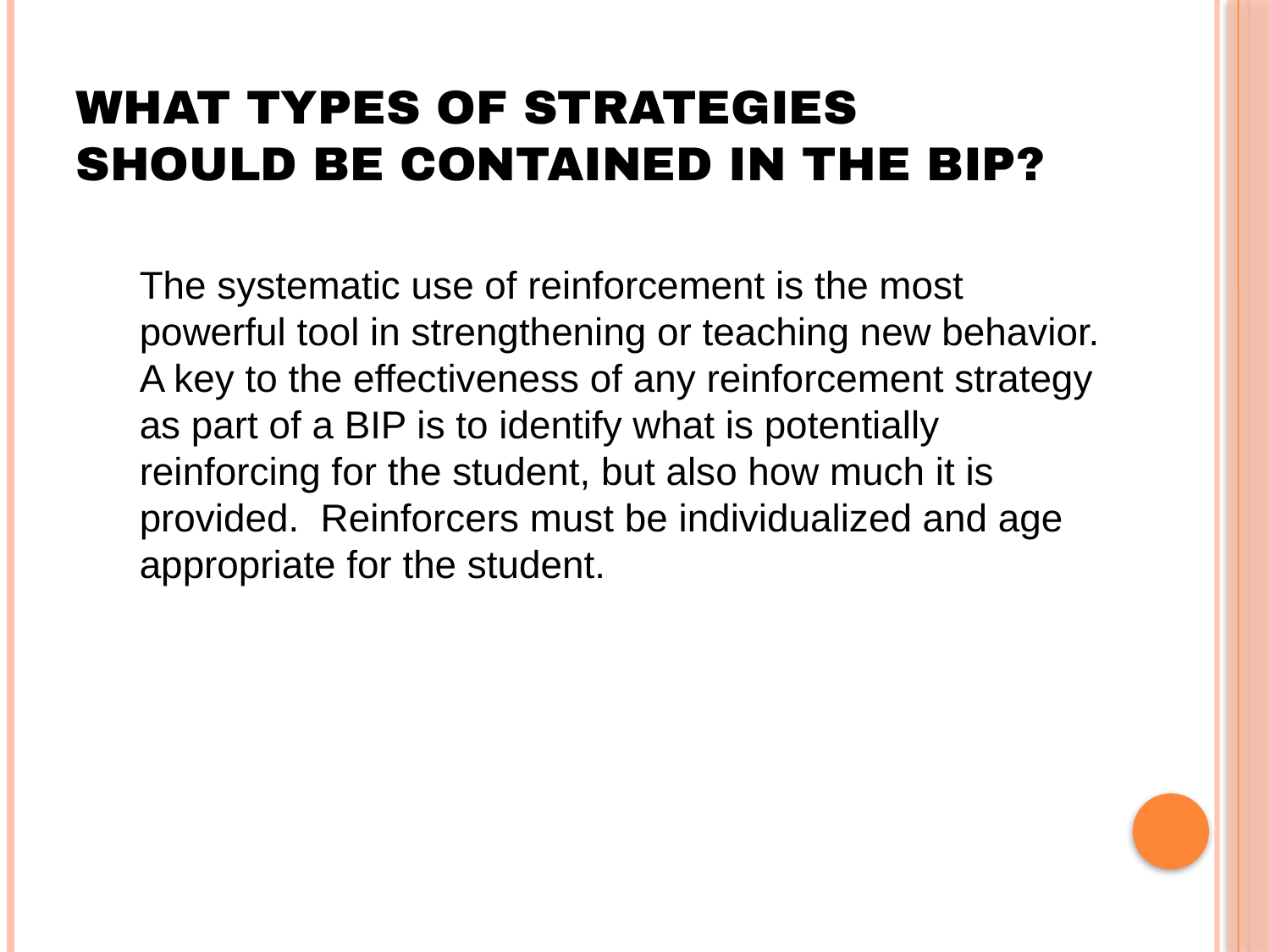

# What types of strategies should be contained in the BIP?
The systematic use of reinforcement is the most powerful tool in strengthening or teaching new behavior. A key to the effectiveness of any reinforcement strategy as part of a BIP is to identify what is potentially reinforcing for the student, but also how much it is provided.  Reinforcers must be individualized and age appropriate for the student.